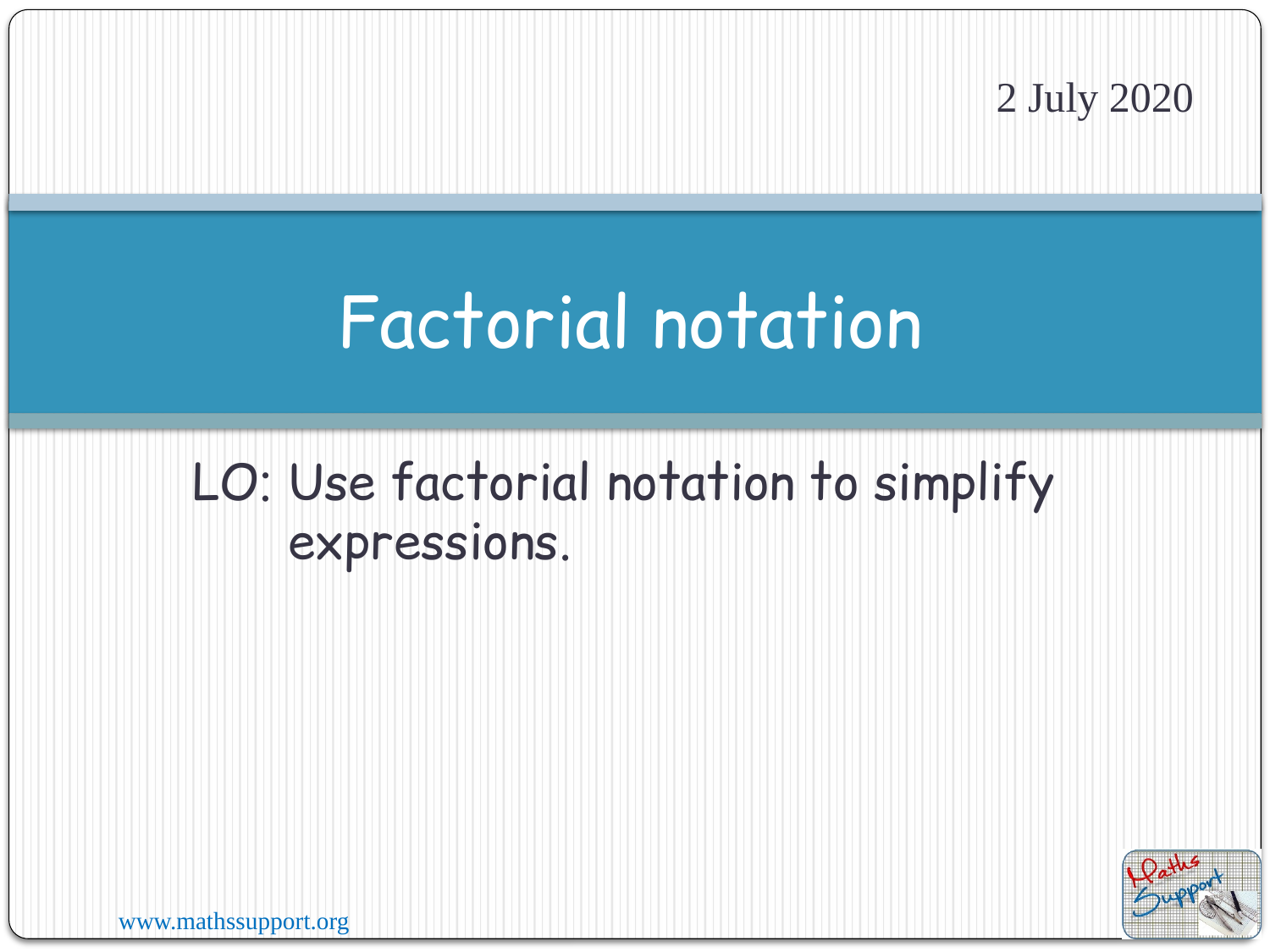

2 July 2020
# Factorial notation
LO: Use factorial notation to simplify expressions.